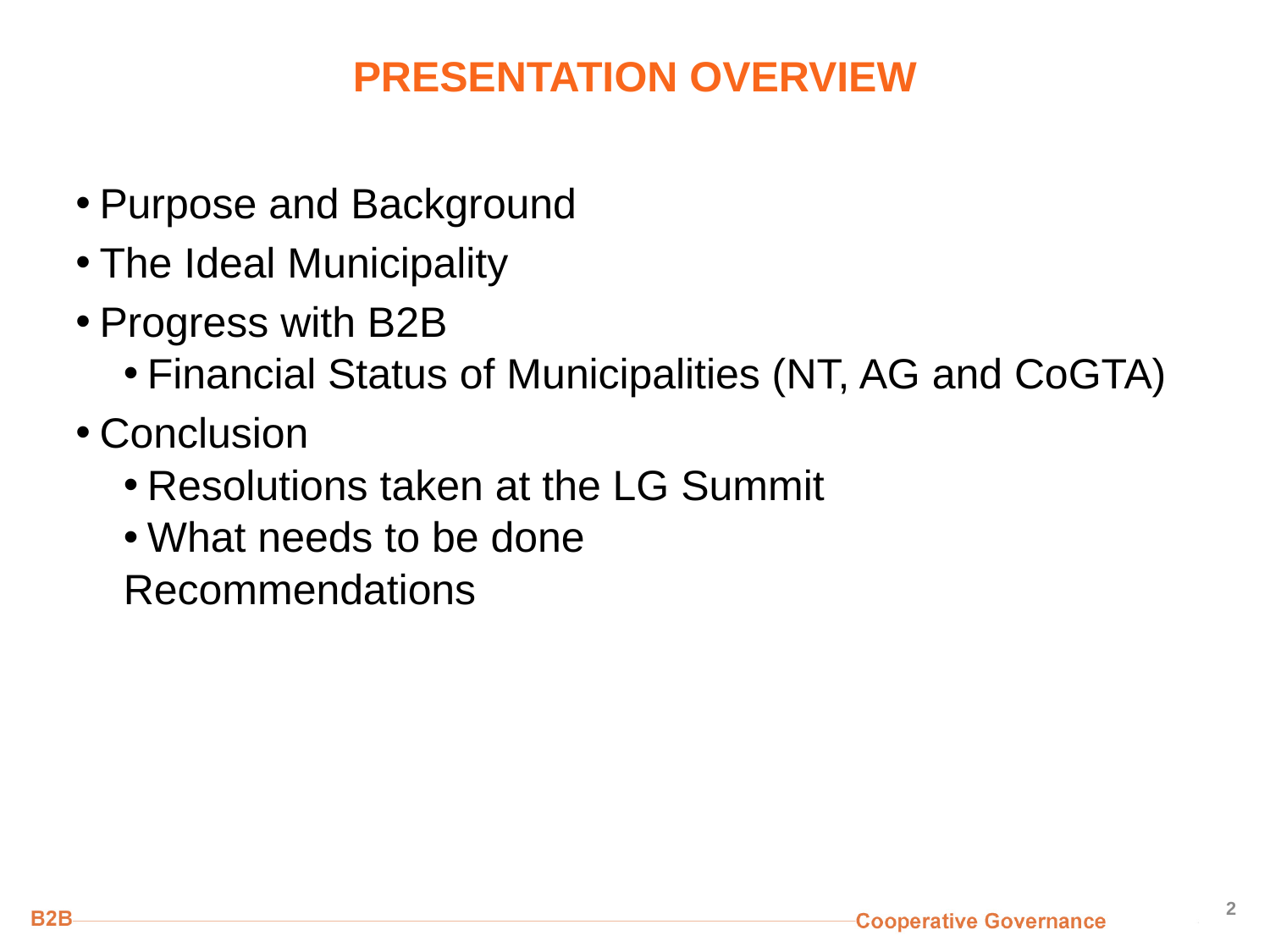

# PRESENTATION OVERVIEW
Purpose and Background
The Ideal Municipality
Progress with B2B
Financial Status of Municipalities (NT, AG and CoGTA)
Conclusion
Resolutions taken at the LG Summit
What needs to be done
Recommendations
2